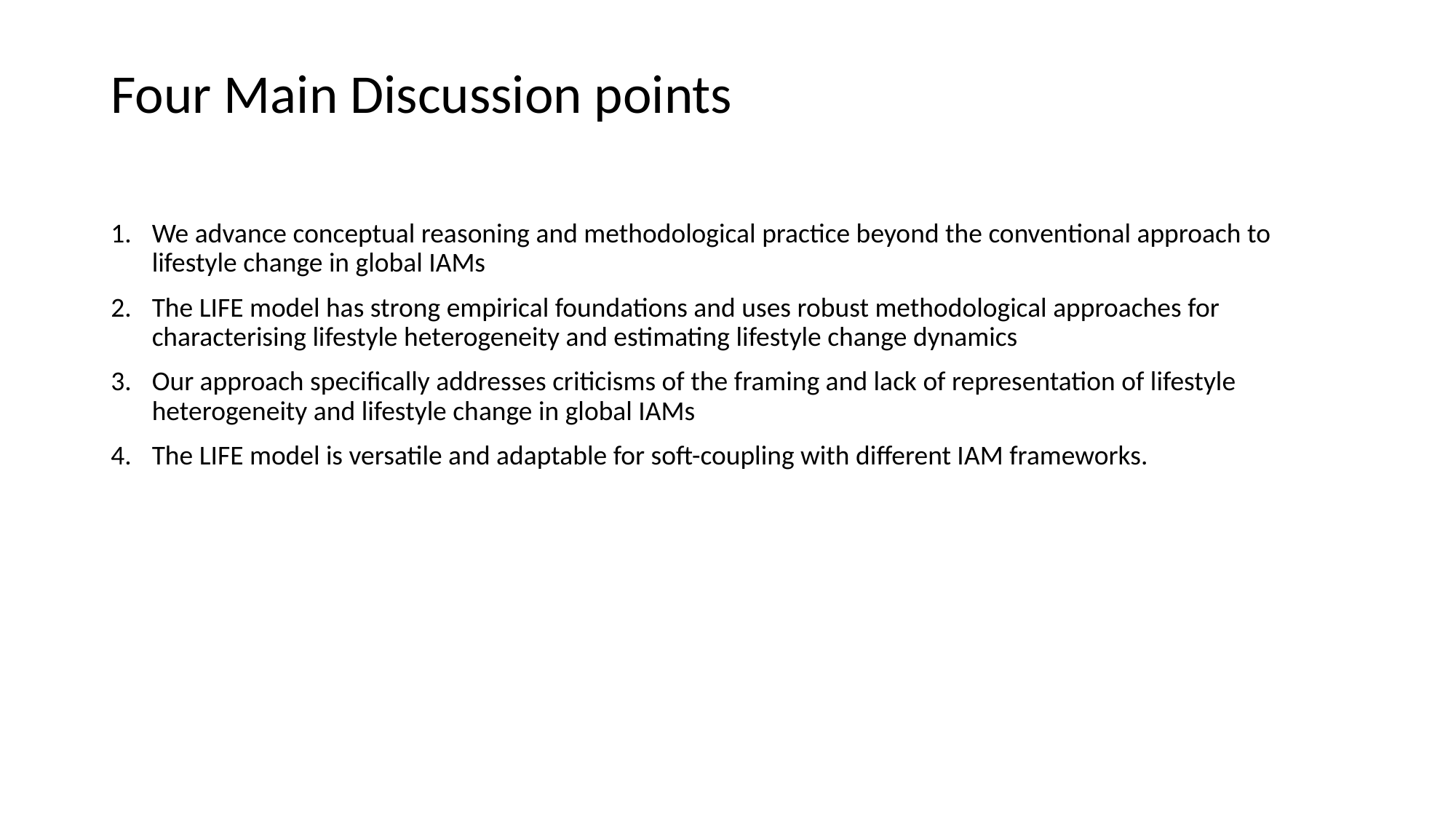

# Four Main Discussion points
We advance conceptual reasoning and methodological practice beyond the conventional approach to lifestyle change in global IAMs
The LIFE model has strong empirical foundations and uses robust methodological approaches for characterising lifestyle heterogeneity and estimating lifestyle change dynamics
Our approach specifically addresses criticisms of the framing and lack of representation of lifestyle heterogeneity and lifestyle change in global IAMs
The LIFE model is versatile and adaptable for soft-coupling with different IAM frameworks.